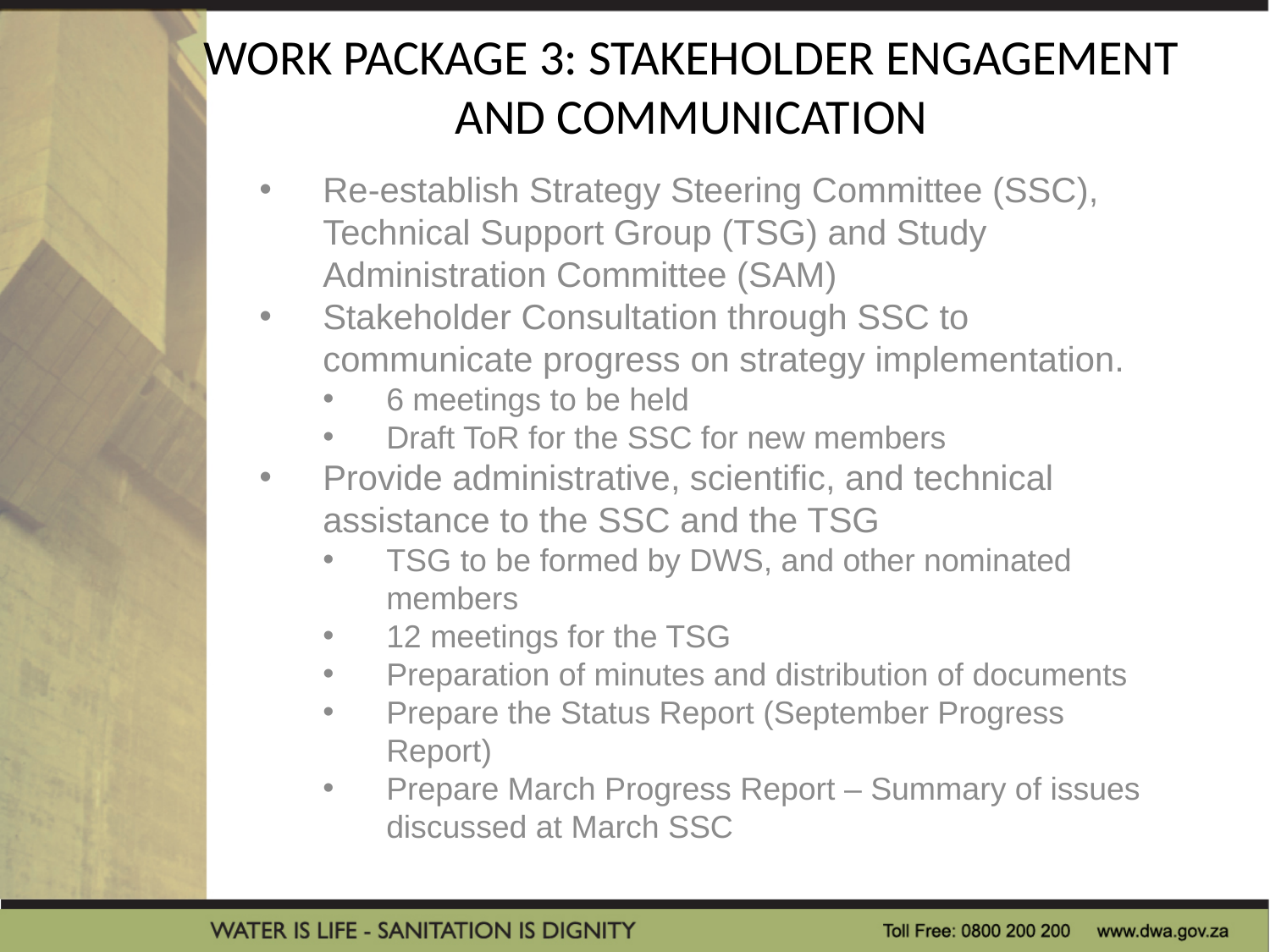

# WORK PACKAGE 3: STAKEHOLDER ENGAGEMENT AND COMMUNICATION
Re-establish Strategy Steering Committee (SSC), Technical Support Group (TSG) and Study Administration Committee (SAM)
Stakeholder Consultation through SSC to communicate progress on strategy implementation.
6 meetings to be held
Draft ToR for the SSC for new members
Provide administrative, scientific, and technical assistance to the SSC and the TSG
TSG to be formed by DWS, and other nominated members
12 meetings for the TSG
Preparation of minutes and distribution of documents
Prepare the Status Report (September Progress Report)
Prepare March Progress Report – Summary of issues discussed at March SSC